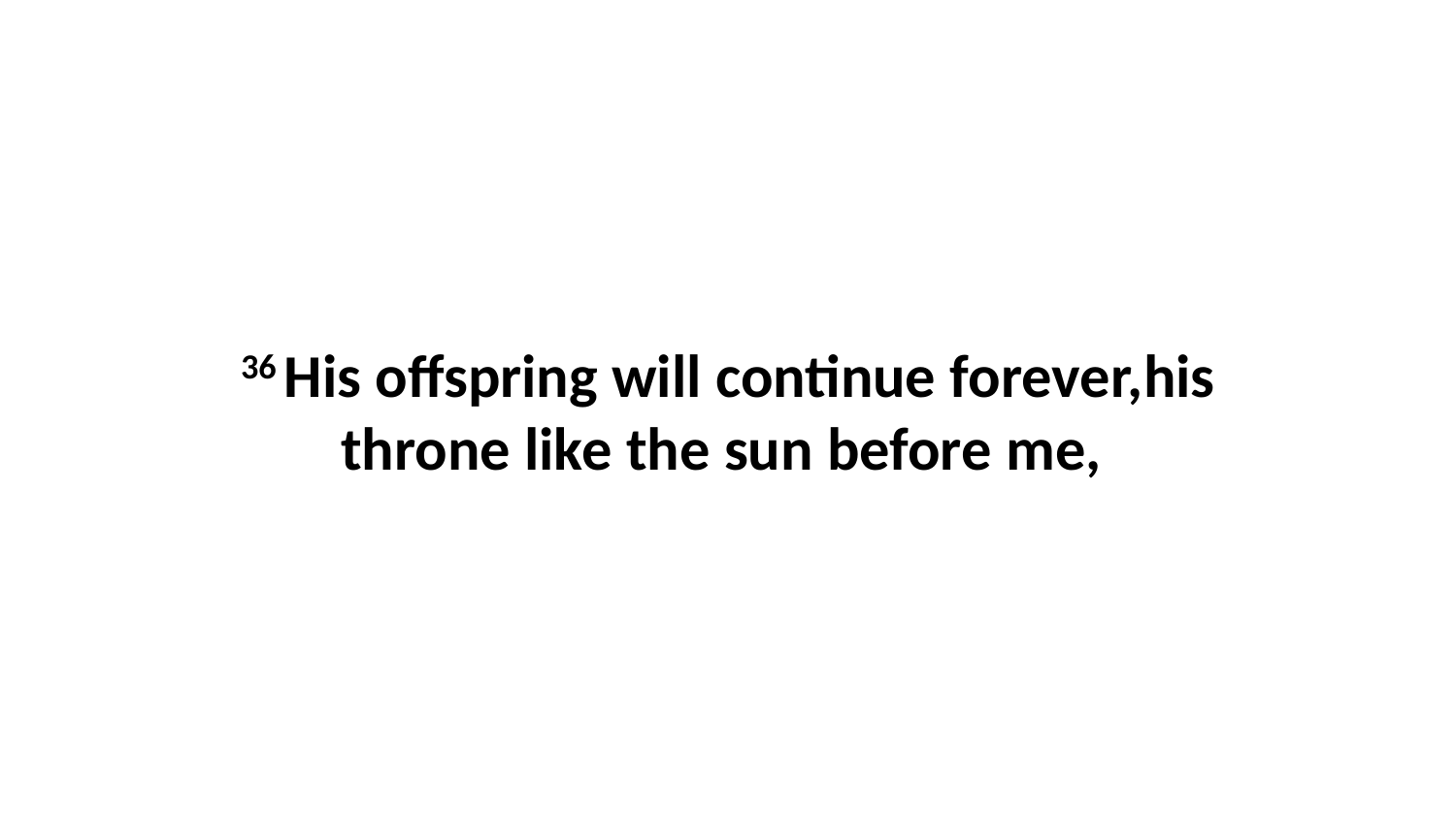

36 His offspring will continue forever,his throne like the sun before me,